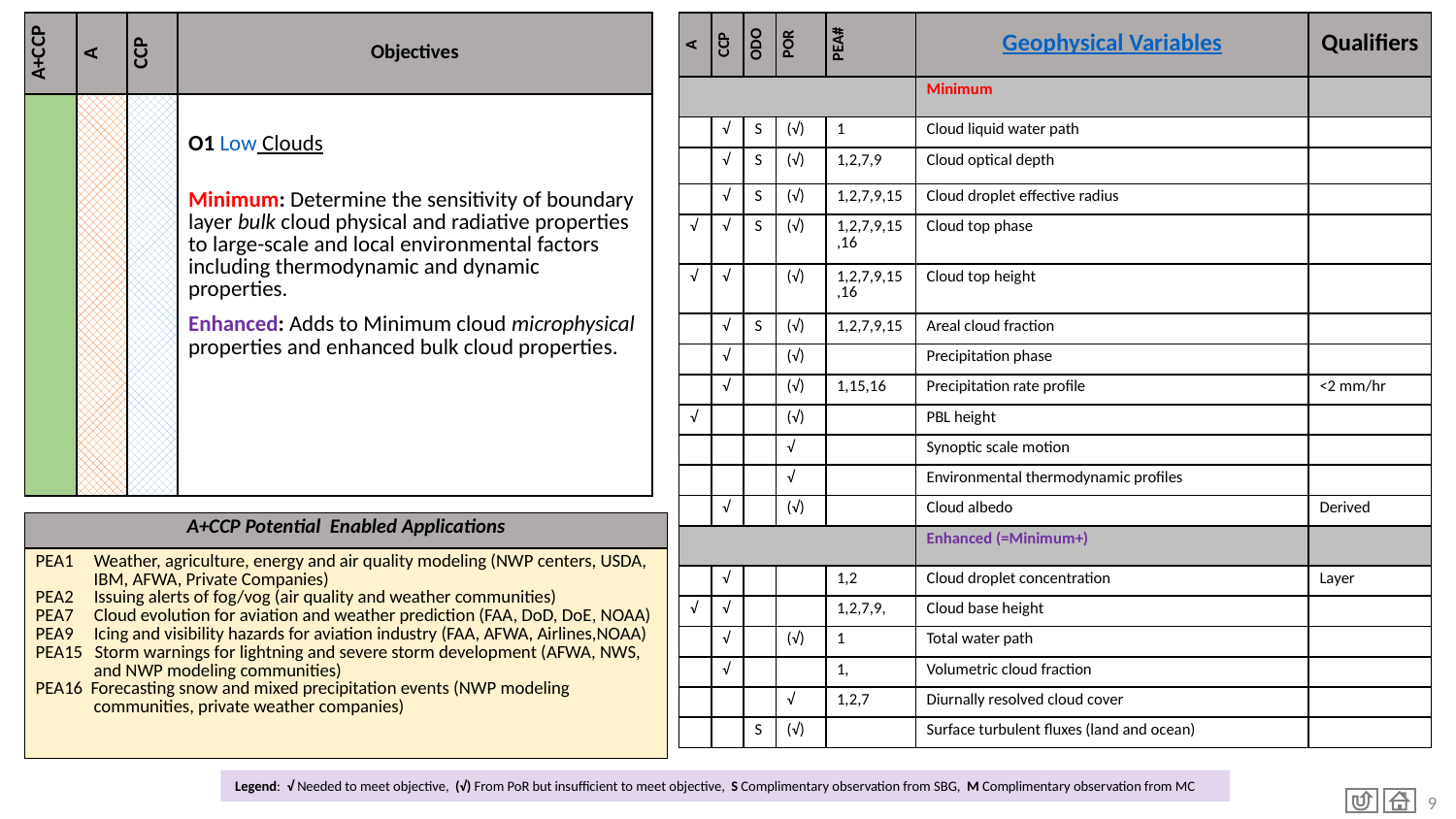

| A+CCP | A | CCP | Objectives |
| --- | --- | --- | --- |
|  |  |  | O1 Low Clouds Minimum: Determine the sensitivity of boundary layer bulk cloud physical and radiative properties to large-scale and local environmental factors including thermodynamic and dynamic properties. Enhanced: Adds to Minimum cloud microphysical properties and enhanced bulk cloud properties. |
| A | CCP | ODO | POR | PEA# | Geophysical Variables | Qualifiers |
| --- | --- | --- | --- | --- | --- | --- |
|  |  |  |  |  | Minimum |  |
|  | √ | S | (√) | 1 | Cloud liquid water path |  |
|  | √ | S | (√) | 1,2,7,9 | Cloud optical depth |  |
|  | √ | S | (√) | 1,2,7,9,15 | Cloud droplet effective radius |  |
| √ | √ | S | (√) | 1,2,7,9,15,16 | Cloud top phase |  |
| √ | √ |  | (√) | 1,2,7,9,15,16 | Cloud top height |  |
|  | √ | S | (√) | 1,2,7,9,15 | Areal cloud fraction |  |
|  | √ |  | (√) |  | Precipitation phase |  |
|  | √ |  | (√) | 1,15,16 | Precipitation rate profile | <2 mm/hr |
| √ |  |  | (√) |  | PBL height |  |
|  |  |  | √ |  | Synoptic scale motion |  |
|  |  |  | √ |  | Environmental thermodynamic profiles |  |
|  | √ |  | (√) |  | Cloud albedo | Derived |
|  |  |  |  |  | Enhanced (=Minimum+) |  |
|  | √ |  |  | 1,2 | Cloud droplet concentration | Layer |
| √ | √ |  |  | 1,2,7,9, | Cloud base height |  |
|  | √ |  | (√) | 1 | Total water path |  |
|  | √ |  |  | 1, | Volumetric cloud fraction |  |
|  |  |  | √ | 1,2,7 | Diurnally resolved cloud cover |  |
|  |  | S | (√) |  | Surface turbulent fluxes (land and ocean) |  |
# Obj 1: Low Clouds
| A+CCP Potential Enabled Applications |
| --- |
| PEA1 Weather, agriculture, energy and air quality modeling (NWP centers, USDA, IBM, AFWA, Private Companies)  PEA2  Issuing alerts of fog/vog (air quality and weather communities) PEA7 Cloud evolution for aviation and weather prediction (FAA, DoD, DoE, NOAA) PEA9 Icing and visibility hazards for aviation industry (FAA, AFWA, Airlines,NOAA) PEA15 Storm warnings for lightning and severe storm development (AFWA, NWS, and NWP modeling communities) PEA16  Forecasting snow and mixed precipitation events (NWP modeling communities, private weather companies) |
Legend:  √ Needed to meet objective,  (√) From PoR but insufficient to meet objective,  S Complimentary observation from SBG,  M Complimentary observation from MC
9